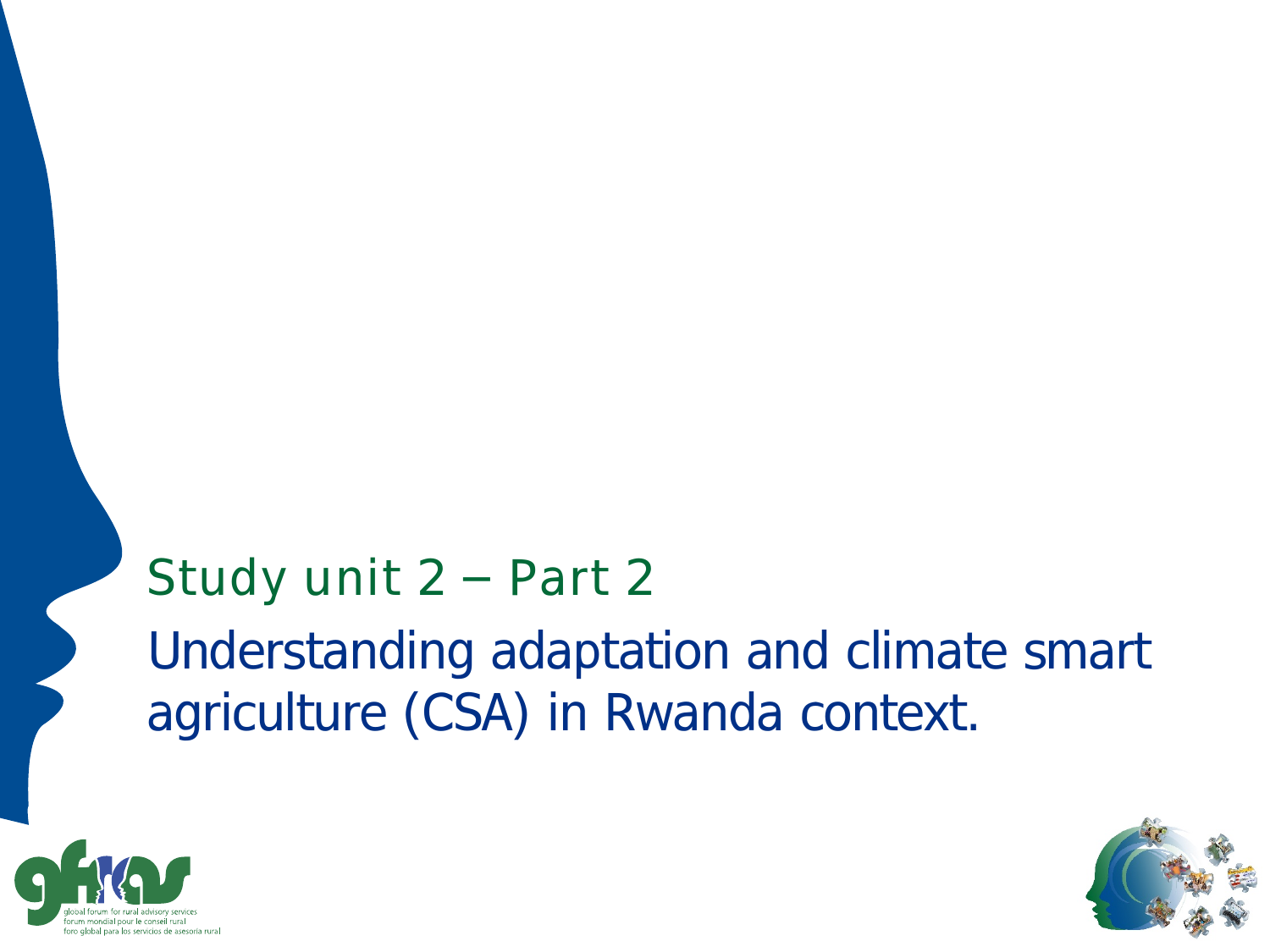

Study unit 2 – Part 2
# Understanding adaptation and climate smart agriculture (CSA) in Rwanda context.